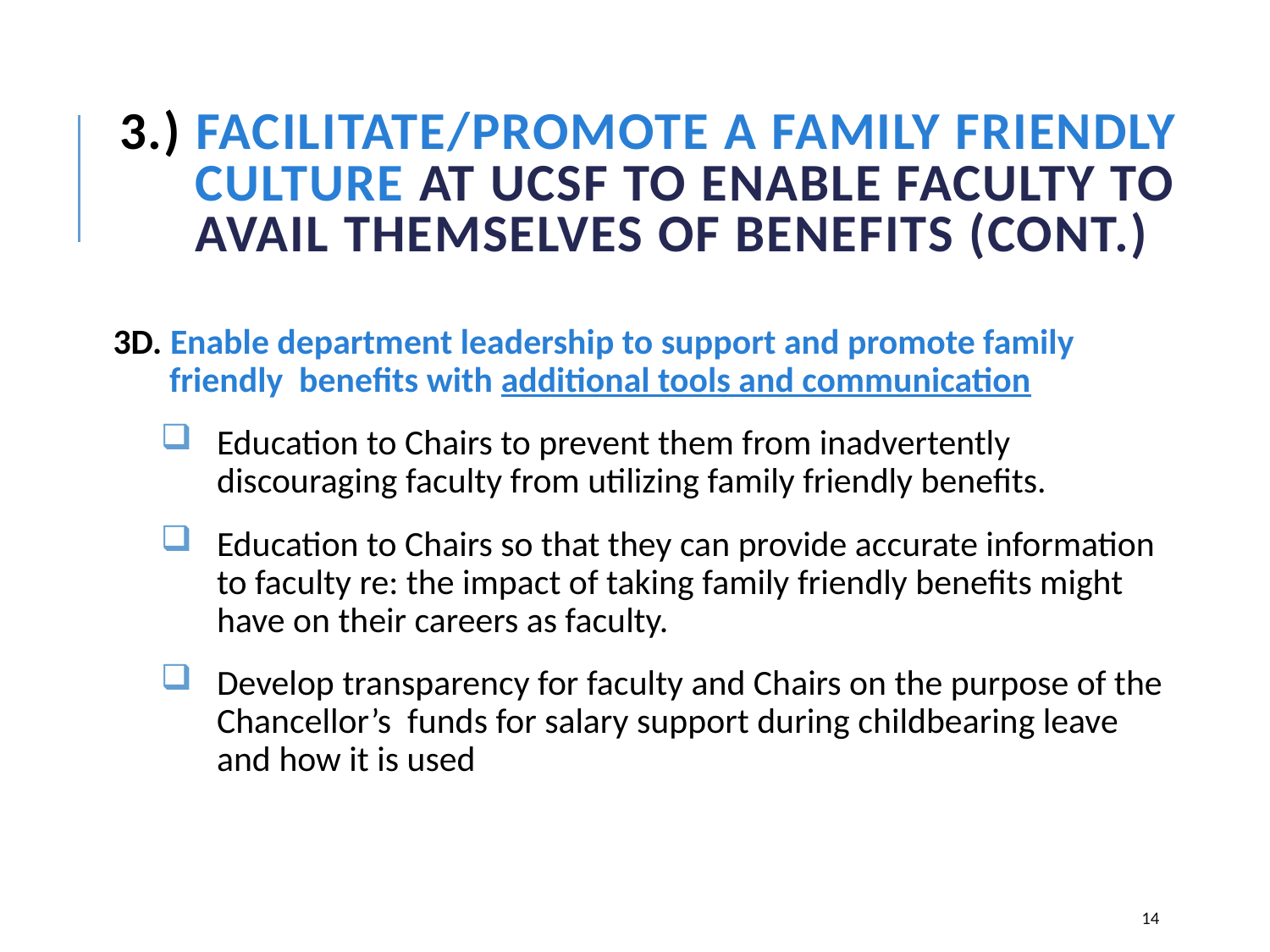

# 3.) FACILITATE/PROMOTE A FAMILY FRIENDLY culture at UCSF to enable faculty to avail themselves of benefits (CONT.)
3D. Enable department leadership to support and promote family friendly  benefits with additional tools and communication
Education to Chairs to prevent them from inadvertently discouraging faculty from utilizing family friendly benefits.
Education to Chairs so that they can provide accurate information to faculty re: the impact of taking family friendly benefits might have on their careers as faculty.
Develop transparency for faculty and Chairs on the purpose of the Chancellor’s  funds for salary support during childbearing leave and how it is used

14